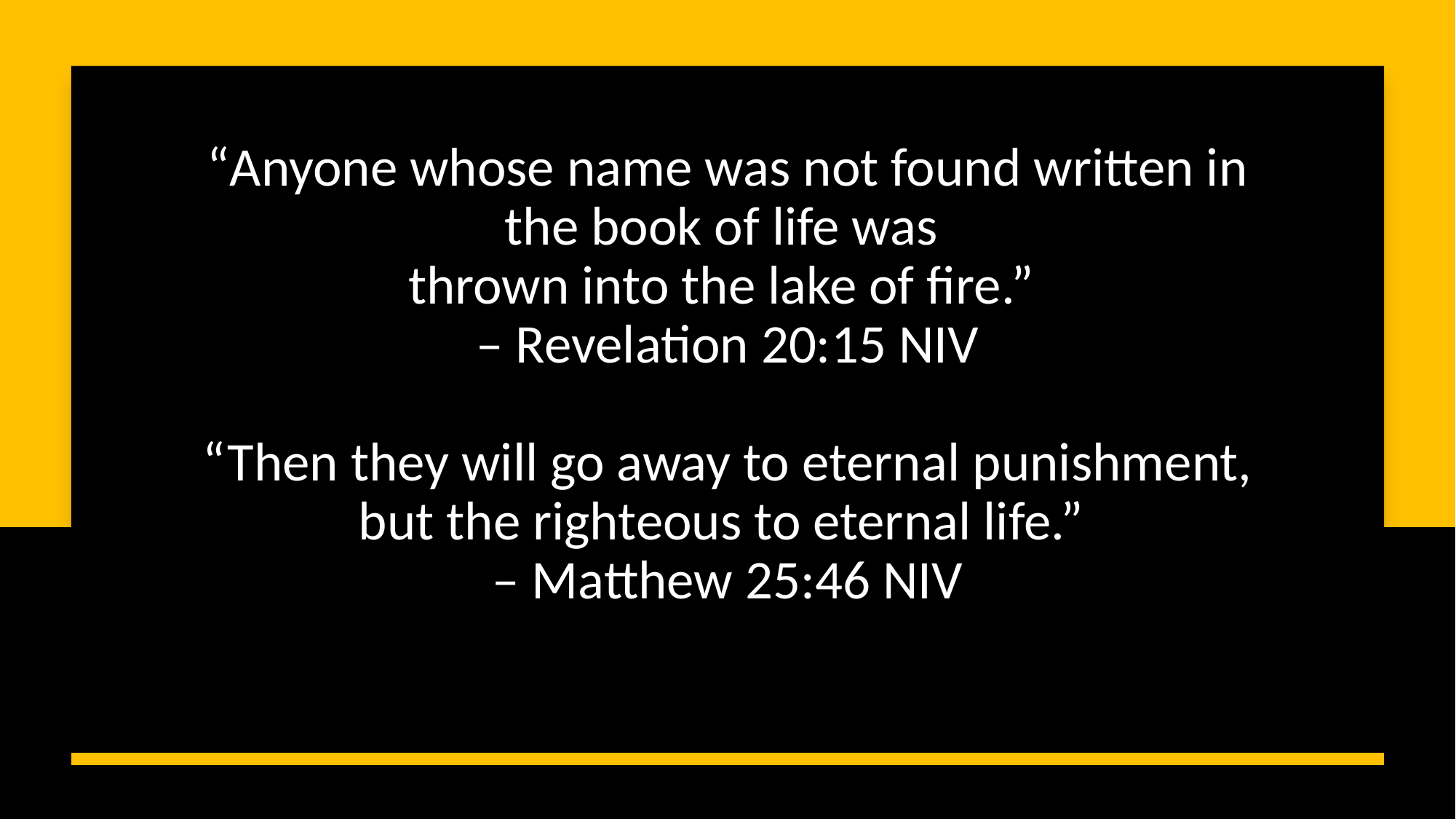

# “Anyone whose name was not found written in the book of life was thrown into the lake of fire.” – Revelation 20:15 NIV “Then they will go away to eternal punishment, but the righteous to eternal life.” – Matthew 25:46 NIV